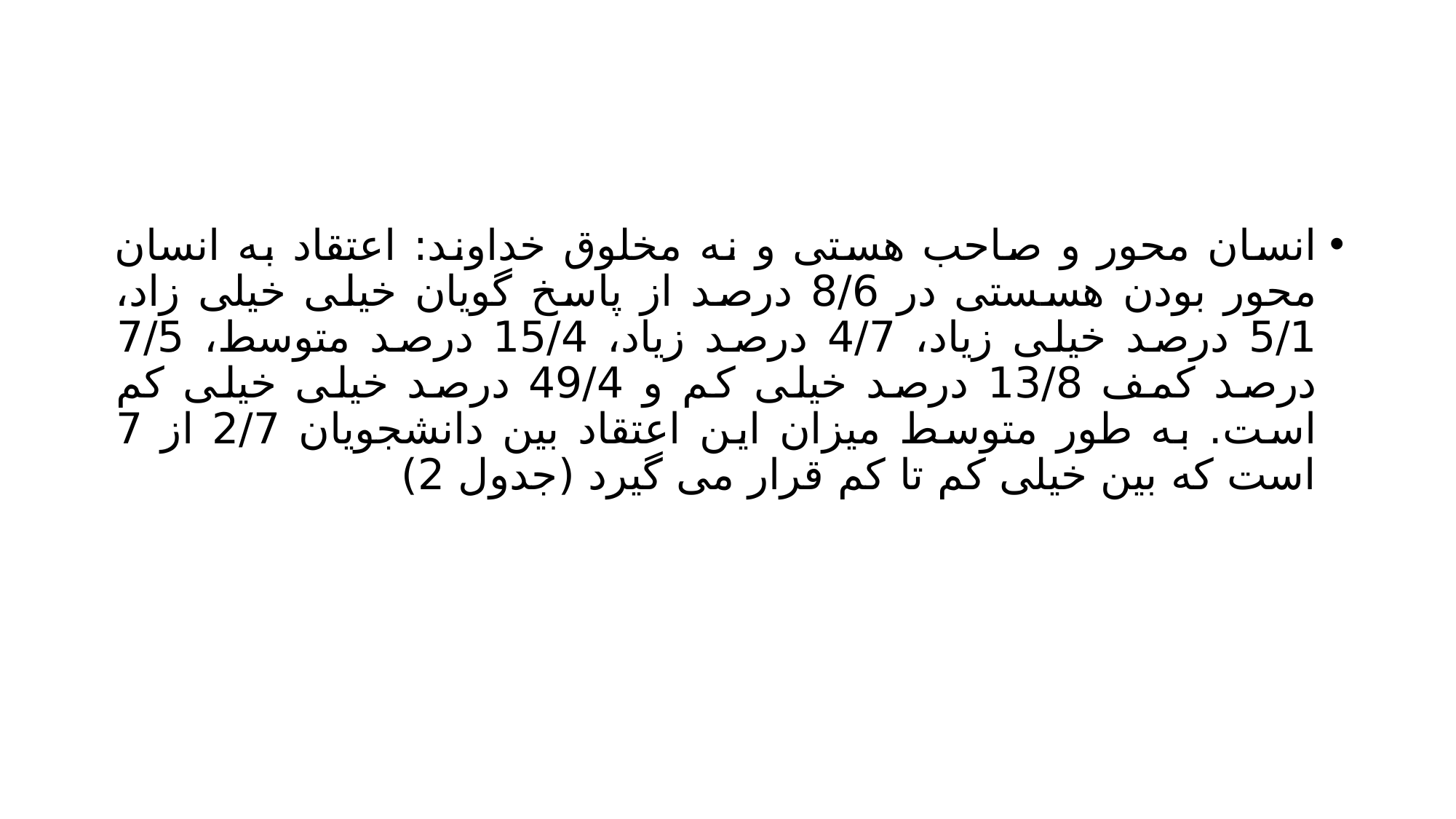

#
انسان محور و صاحب هستی و نه مخلوق خداوند: اعتقاد به انسان محور بودن هسستی در 8/6 درصد از پاسخ گویان خیلی خیلی زاد، 5/1 درصد خیلی زیاد، 4/7 درصد زیاد، 15/4 درصد متوسط، 7/5 درصد کمف 13/8 درصد خیلی کم و 49/4 درصد خیلی خیلی کم است. به طور متوسط میزان این اعتقاد بین دانشجویان 2/7 از 7 است که بین خیلی کم تا کم قرار می گیرد (جدول 2)